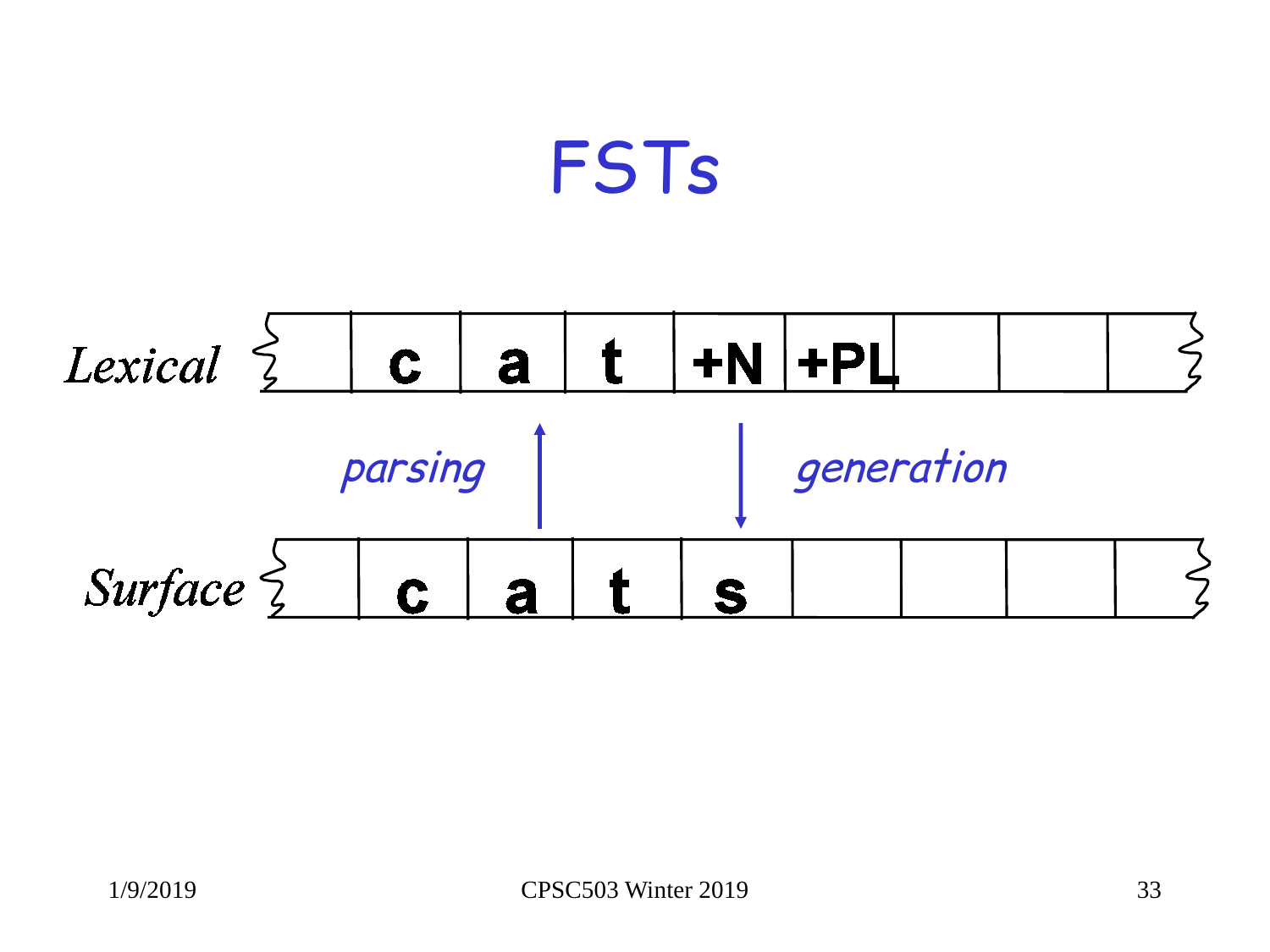

# FSTs

parsing
generation

1/9/2019
CPSC503 Winter 2019
33